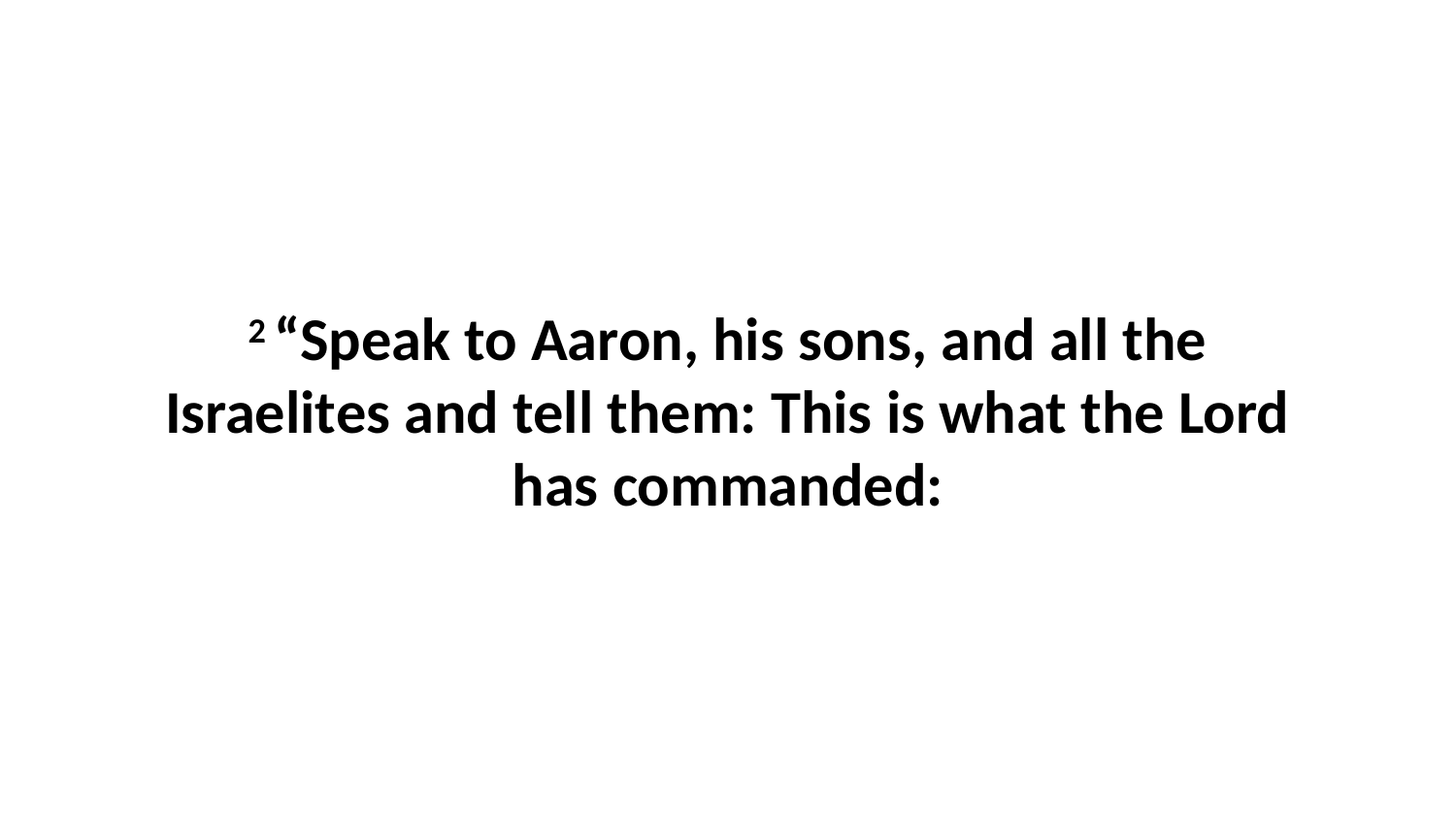

2 “Speak to Aaron, his sons, and all the Israelites and tell them: This is what the Lord has commanded: